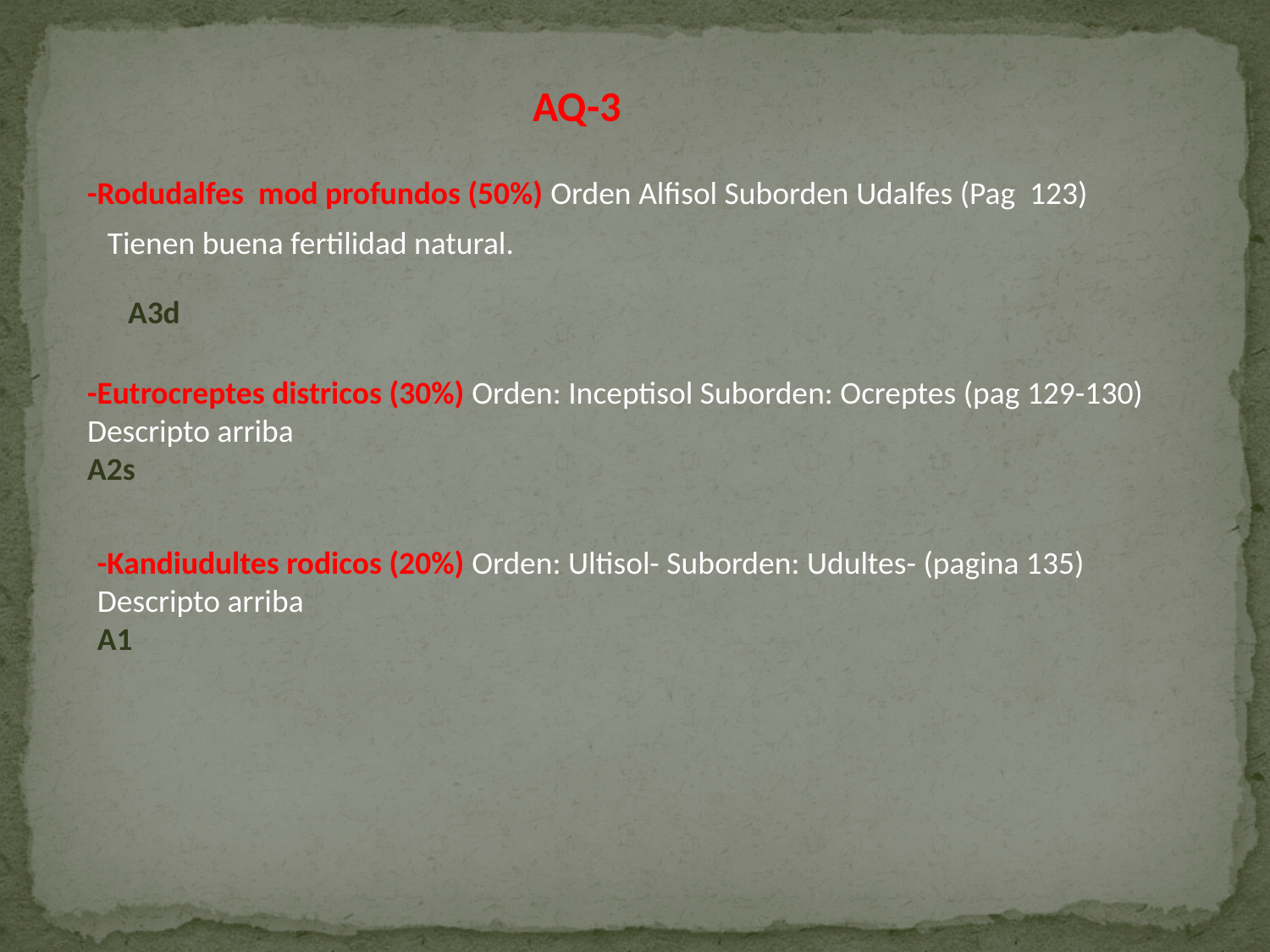

AQ-3
-Rodudalfes  mod profundos (50%) Orden Alfisol Suborden Udalfes (Pag  123)
Tienen buena fertilidad natural.
A3d
-Eutrocreptes districos (30%) Orden: Inceptisol Suborden: Ocreptes (pag 129-130) Descripto arriba
A2s
-Kandiudultes rodicos (20%) Orden: Ultisol- Suborden: Udultes- (pagina 135) Descripto arriba
A1